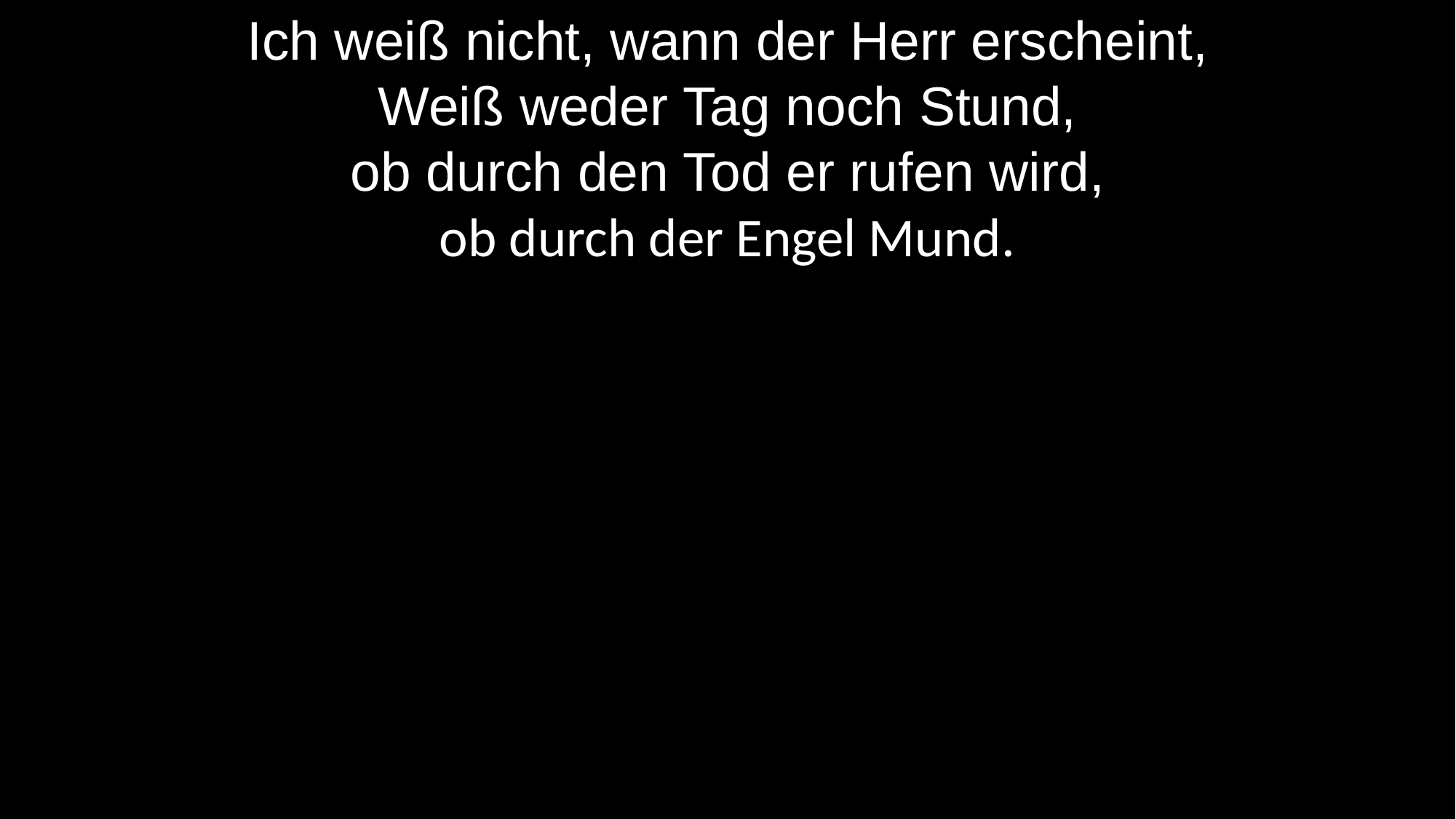

Ich weiß nicht, wann der Herr erscheint,
Weiß weder Tag noch Stund,
ob durch den Tod er rufen wird,
ob durch der Engel Mund.